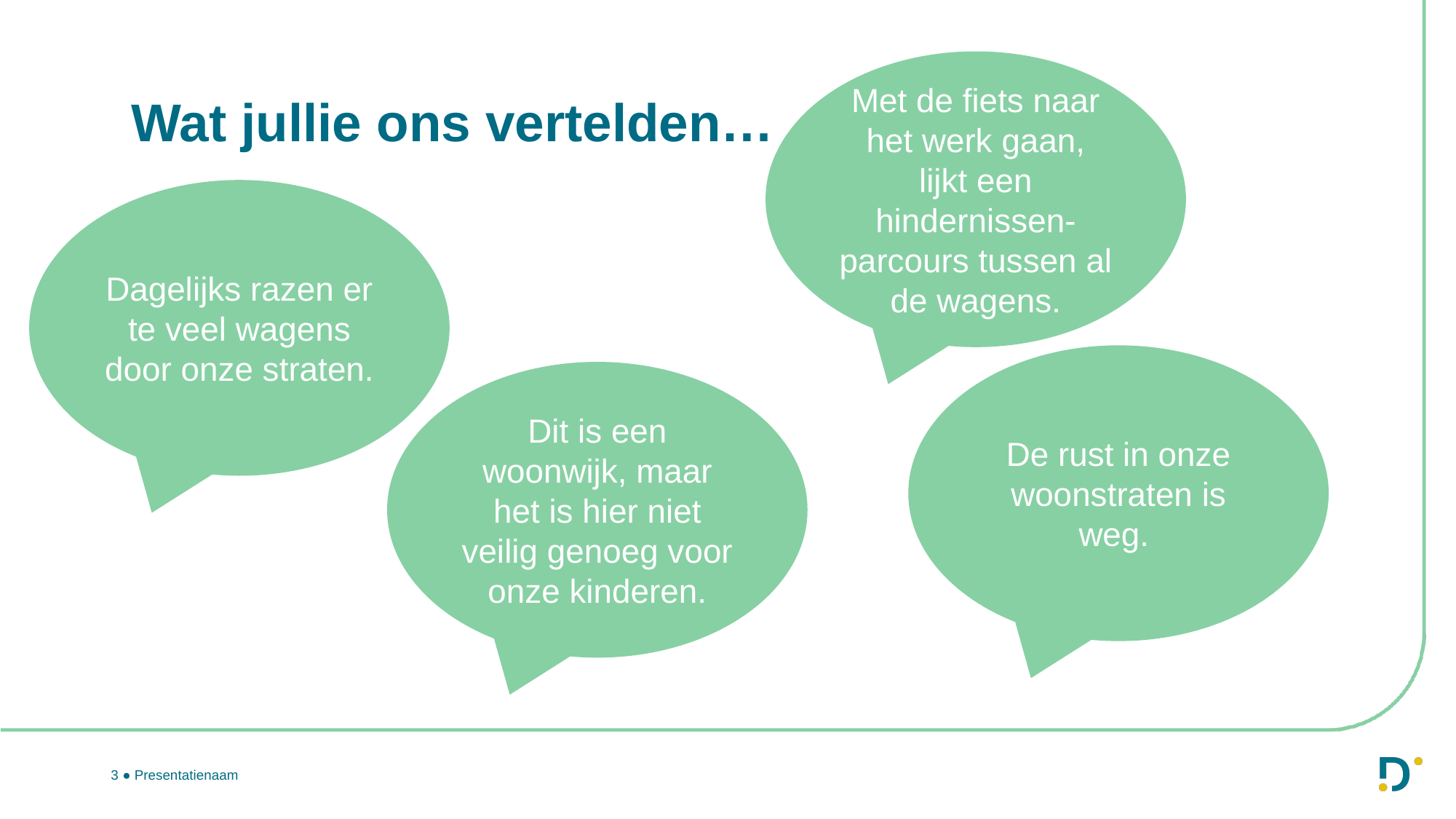

Met de fiets naar het werk gaan, lijkt een hindernissen-parcours tussen al de wagens.
# Wat jullie ons vertelden…
Dagelijks razen er te veel wagens door onze straten.
De rust in onze woonstraten is weg.
Dit is een woonwijk, maar het is hier niet veilig genoeg voor onze kinderen.
3 ● Presentatienaam